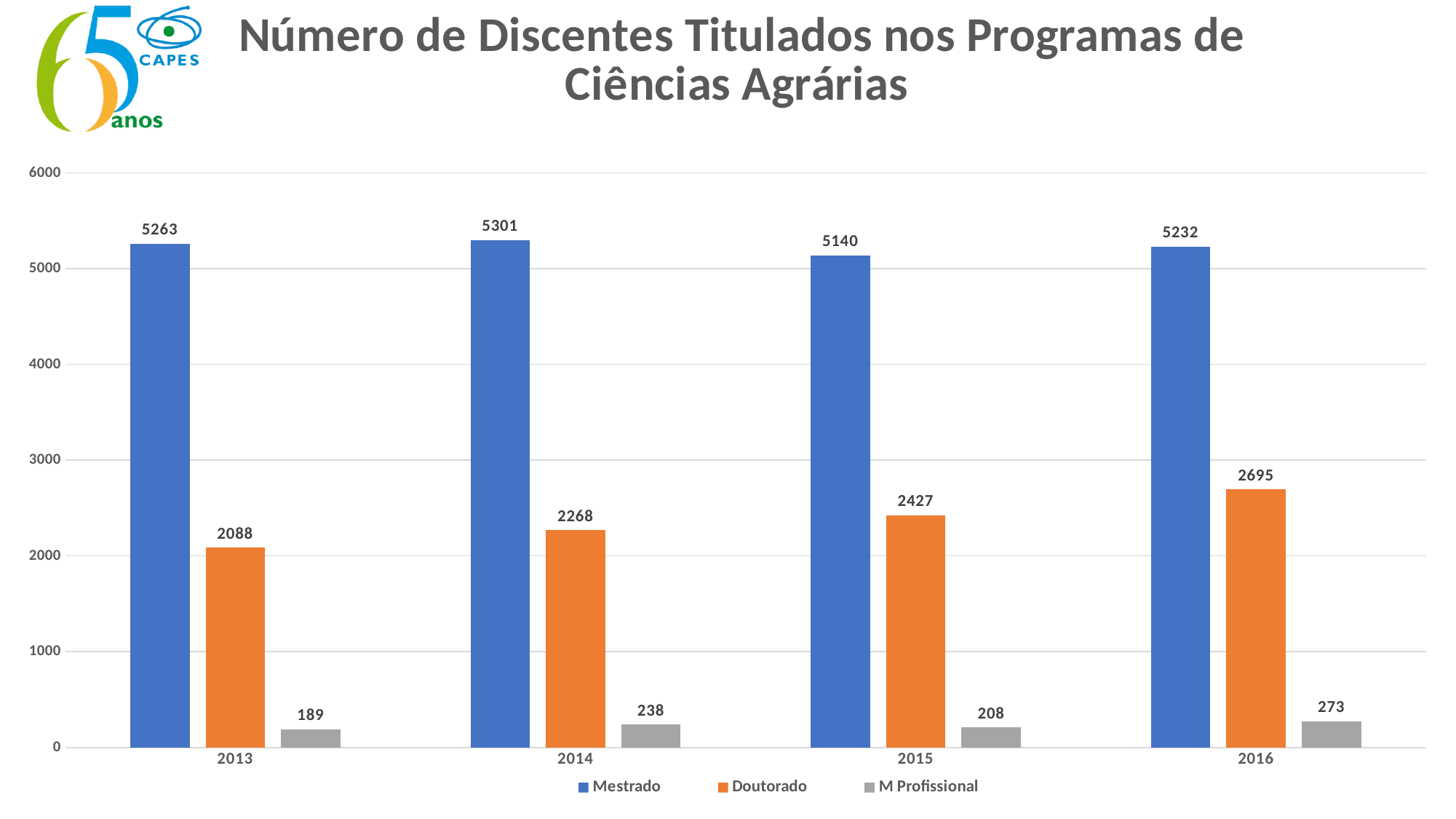

### Chart: Número de Discentes Titulados nos Programas de Ciências Agrárias

| Category | Mestrado | Doutorado | M Profissional |
|---|---|---|---|
| 2013 | 5263.0 | 2088.0 | 189.0 |
| 2014 | 5301.0 | 2268.0 | 238.0 |
| 2015 | 5140.0 | 2427.0 | 208.0 |
| 2016 | 5232.0 | 2695.0 | 273.0 |